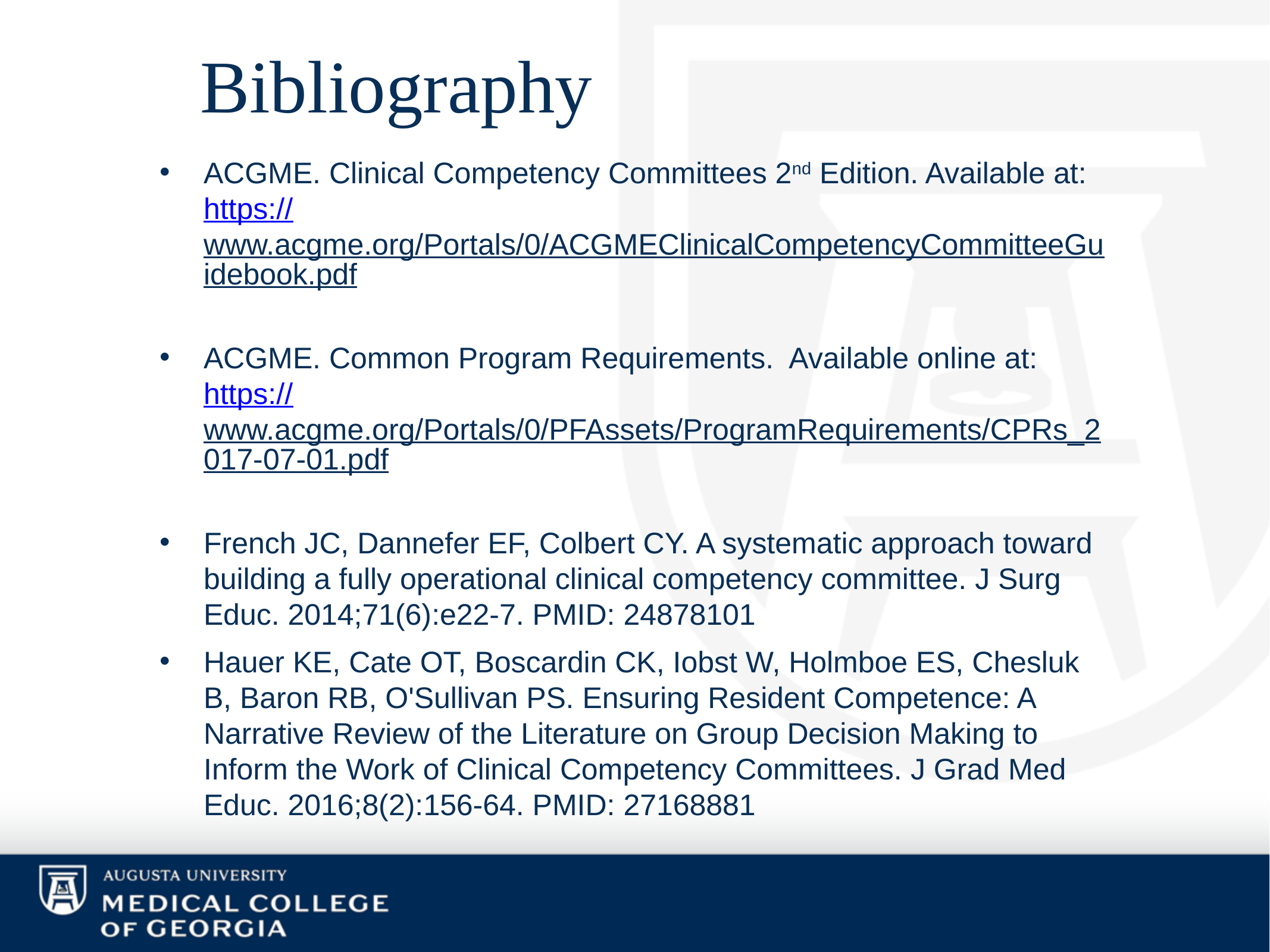

# Bibliography
ACGME. Clinical Competency Committees 2nd Edition. Available at: https://www.acgme.org/Portals/0/ACGMEClinicalCompetencyCommitteeGuidebook.pdf
ACGME. Common Program Requirements.  Available online at: https://www.acgme.org/Portals/0/PFAssets/ProgramRequirements/CPRs_2017-07-01.pdf
French JC, Dannefer EF, Colbert CY. A systematic approach toward building a fully operational clinical competency committee. J Surg Educ. 2014;71(6):e22-7. PMID: 24878101
Hauer KE, Cate OT, Boscardin CK, Iobst W, Holmboe ES, Chesluk B, Baron RB, O'Sullivan PS. Ensuring Resident Competence: A Narrative Review of the Literature on Group Decision Making to Inform the Work of Clinical Competency Committees. J Grad Med Educ. 2016;8(2):156-64. PMID: 27168881